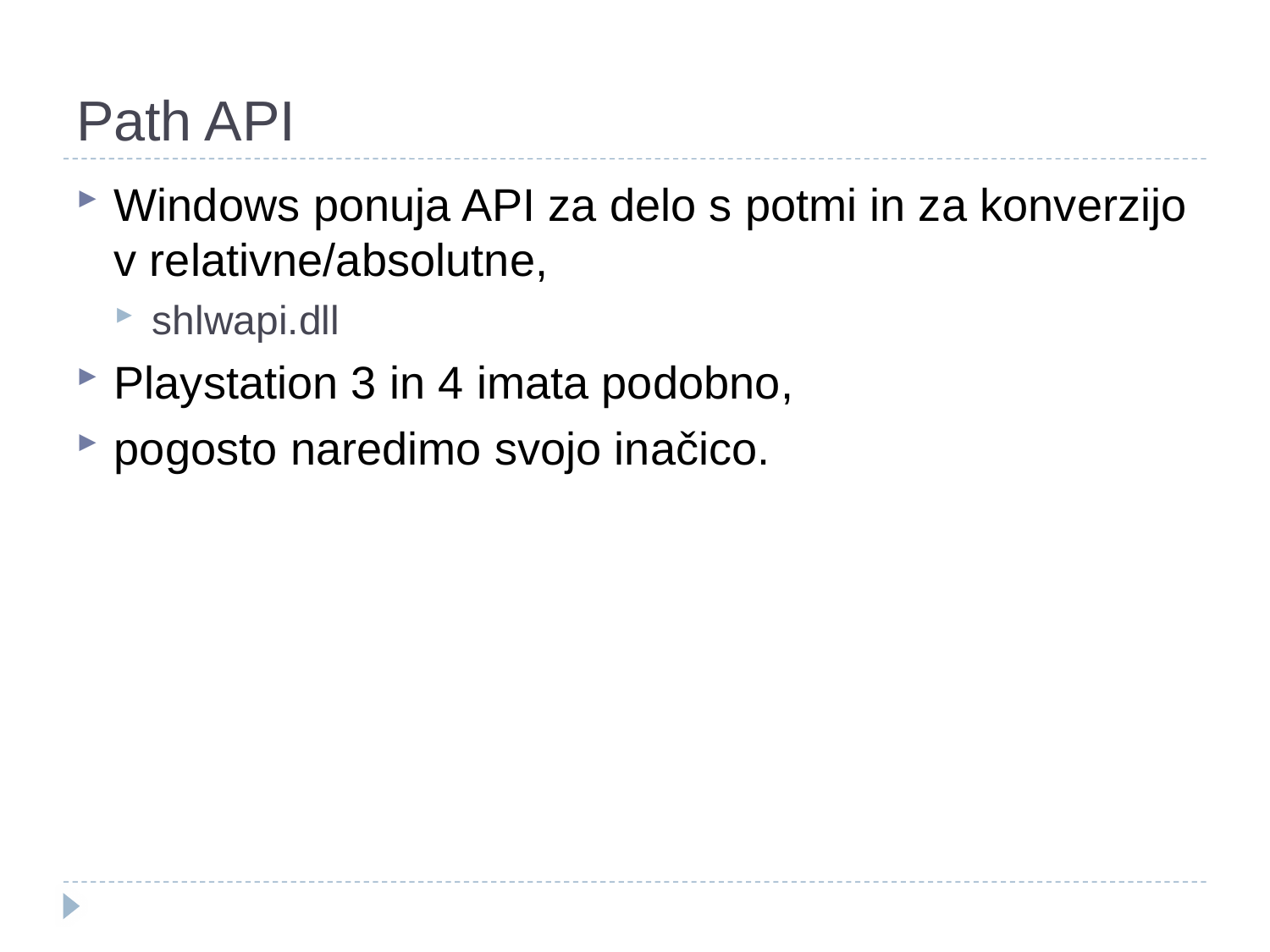

# Path API
Windows ponuja API za delo s potmi in za konverzijo v relativne/absolutne,
shlwapi.dll
Playstation 3 in 4 imata podobno,
pogosto naredimo svojo inačico.